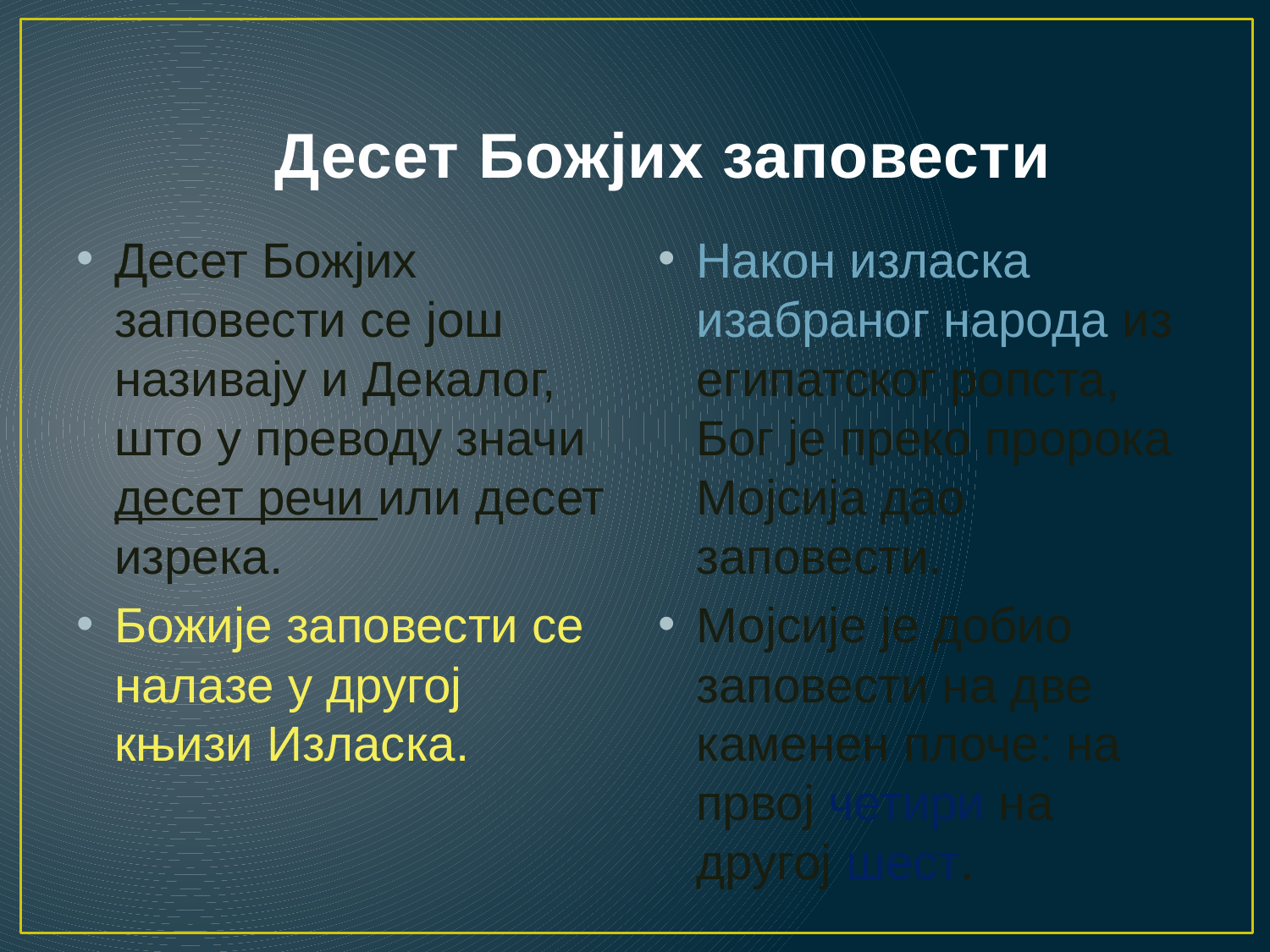

# Десет Божјих заповести
Десет Божјих заповести се још називају и Декалог, што у преводу значи десет речи или десет изрека.
Божије заповести се налазе у другој књизи Изласка.
Након изласка изабраног народа из египатског ропста, Бог је преко пророка Мојсија дао заповести.
Мојсије је добио заповести на две каменен плоче: на првој четири на другој шест.